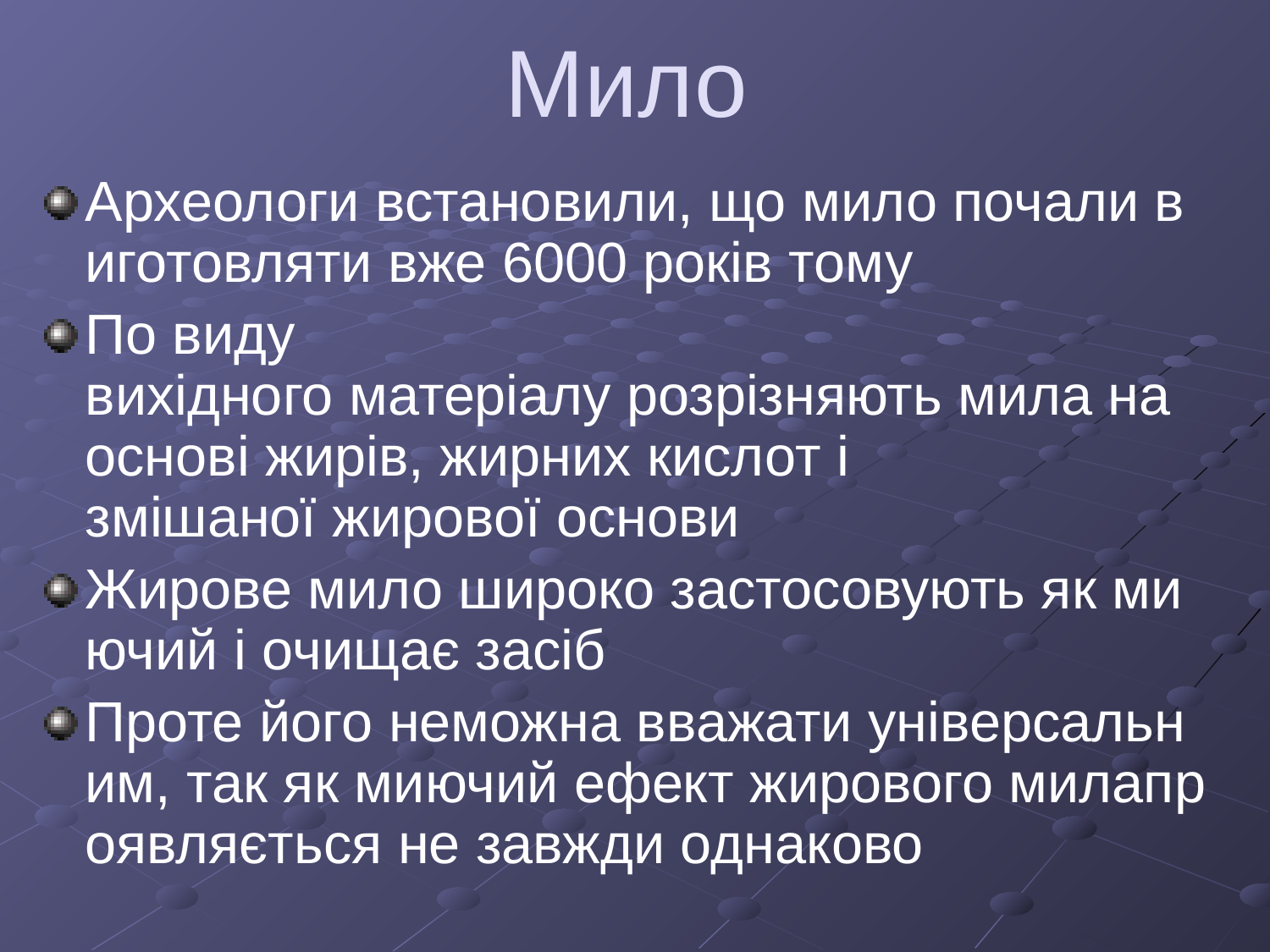

# Мило
Археологи встановили, що мило почали виготовляти вже 6000 років тому
По виду вихідного матеріалу розрізняють мила на основі жирів, жирних кислот і змішаної жирової основи
Жирове мило широко застосовують як миючий і очищає засіб
Проте його неможна вважати універсальним, так як миючий ефект жирового милапроявляється не завжди однаково